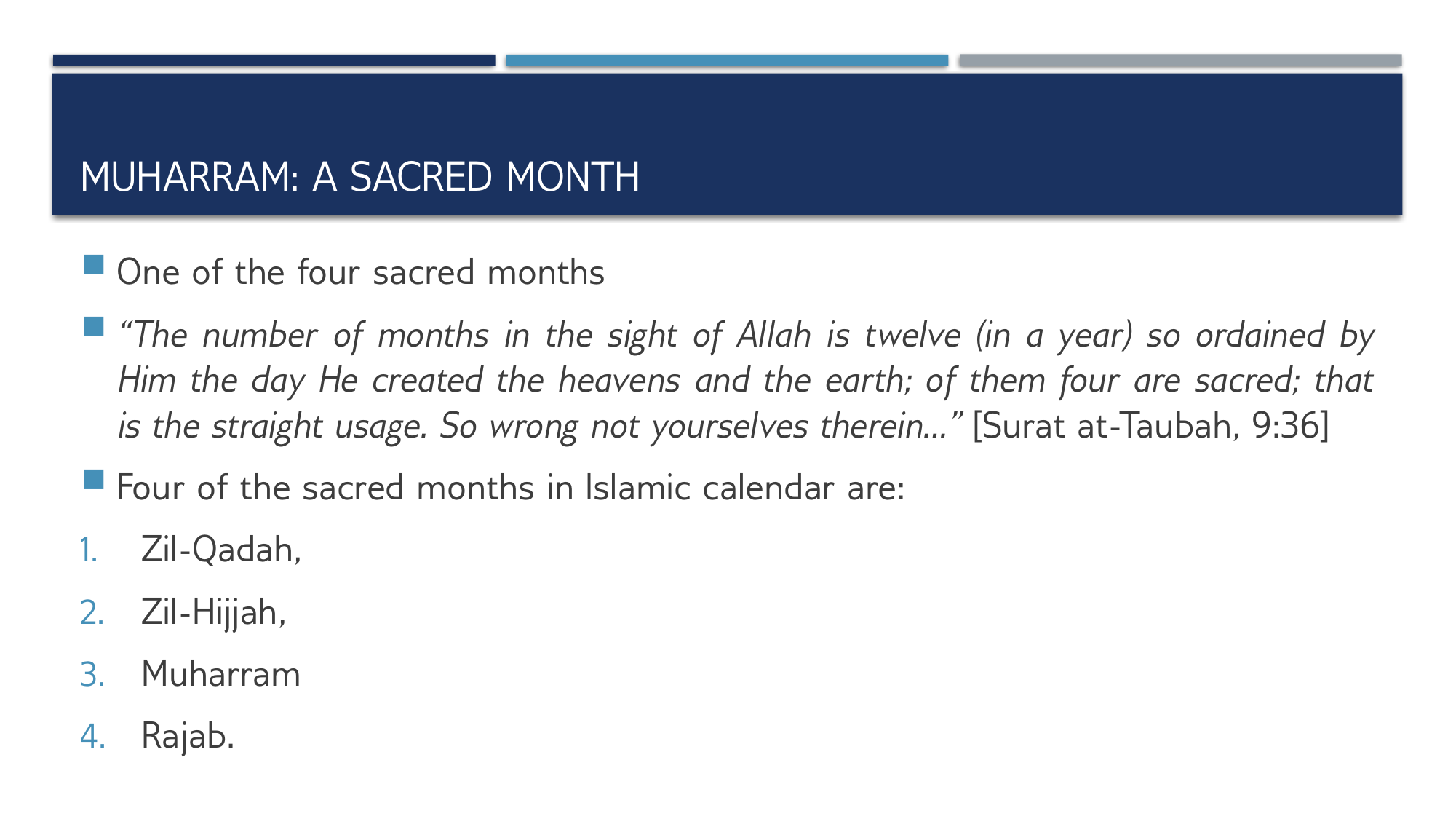

# Muharram: a sacred month
One of the four sacred months
“The number of months in the sight of Allah is twelve (in a year) so ordained by Him the day He created the heavens and the earth; of them four are sacred; that is the straight usage. So wrong not yourselves therein…” [Surat at-Taubah, 9:36]
Four of the sacred months in Islamic calendar are:
Zil-Qadah,
Zil-Hijjah,
Muharram
Rajab.